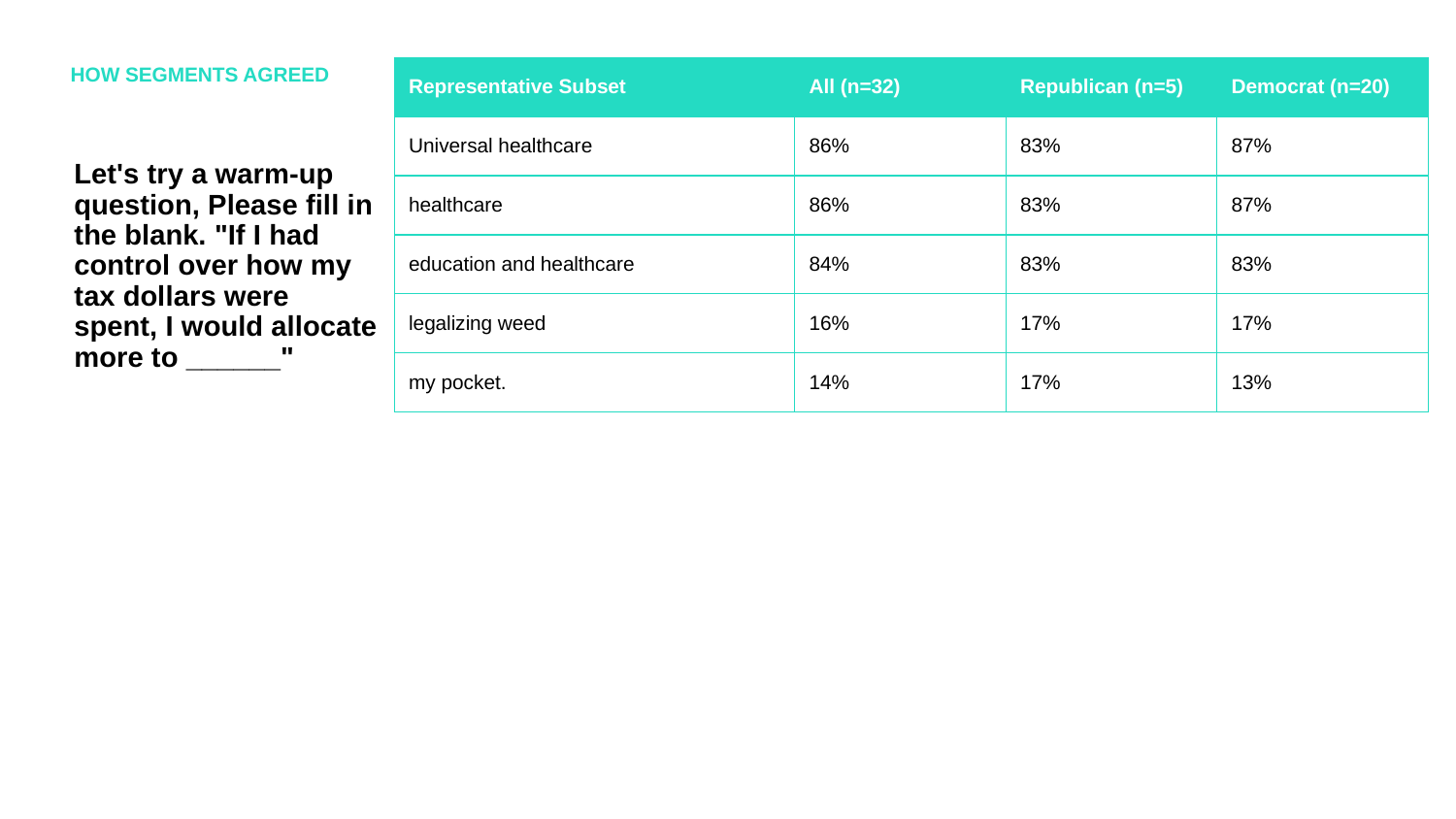

HOW SEGMENTS AGREED
| Representative Subset | All (n=32) | Republican (n=5) | Democrat (n=20) |
| --- | --- | --- | --- |
| Universal healthcare | 86% | 83% | 87% |
| healthcare | 86% | 83% | 87% |
| education and healthcare | 84% | 83% | 83% |
| legalizing weed | 16% | 17% | 17% |
| my pocket. | 14% | 17% | 13% |

Let's try a warm-up question, Please fill in the blank. "If I had control over how my tax dollars were spent, I would allocate more to ______"